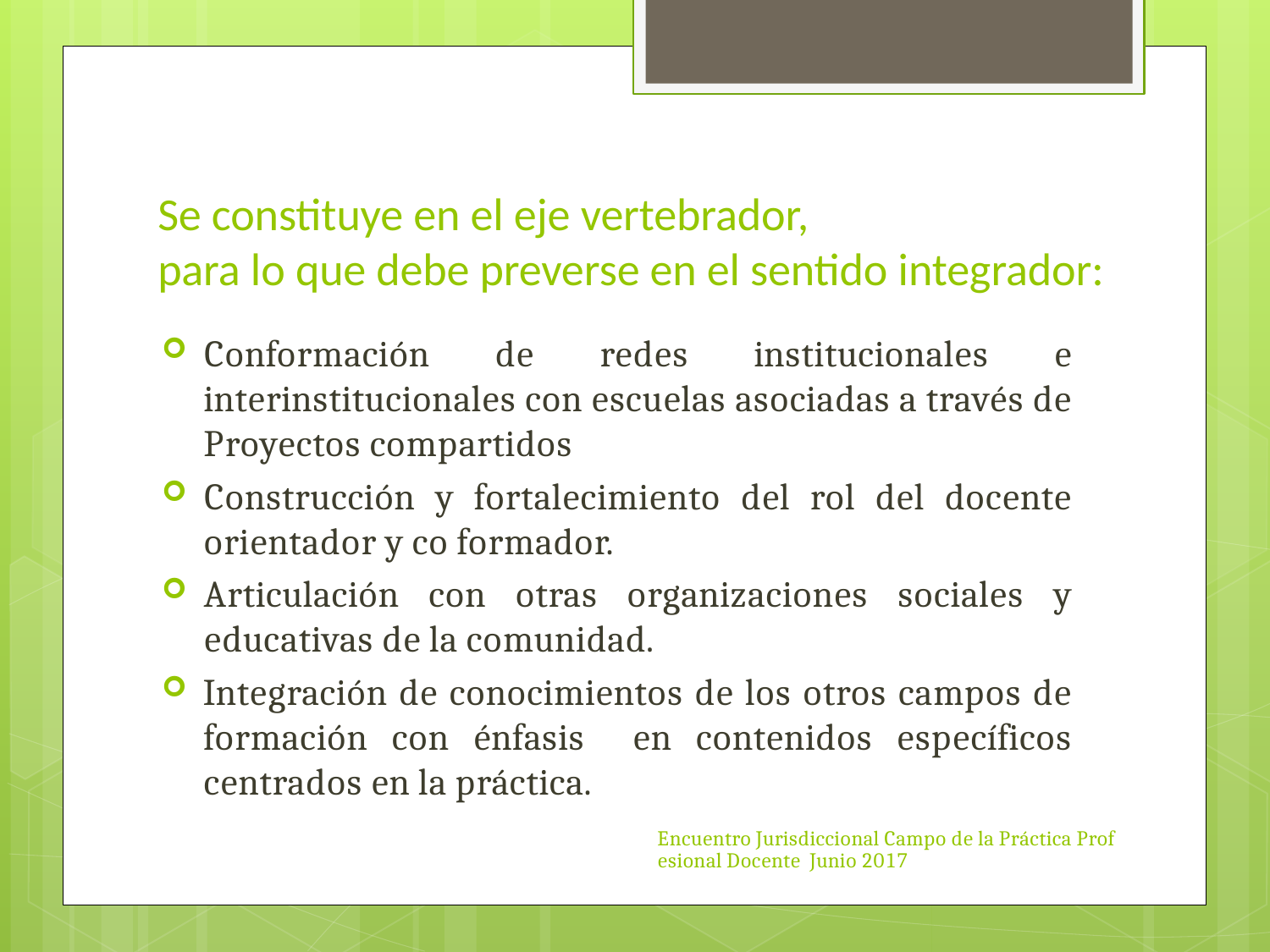

# Se constituye en el eje vertebrador, para lo que debe preverse en el sentido integrador:
Conformación de redes institucionales e interinstitucionales con escuelas asociadas a través de Proyectos compartidos
Construcción y fortalecimiento del rol del docente orientador y co formador.
Articulación con otras organizaciones sociales y educativas de la comunidad.
Integración de conocimientos de los otros campos de formación con énfasis  en contenidos específicos centrados en la práctica.
Encuentro Jurisdiccional Campo de la Práctica Profesional Docente  Junio 2017